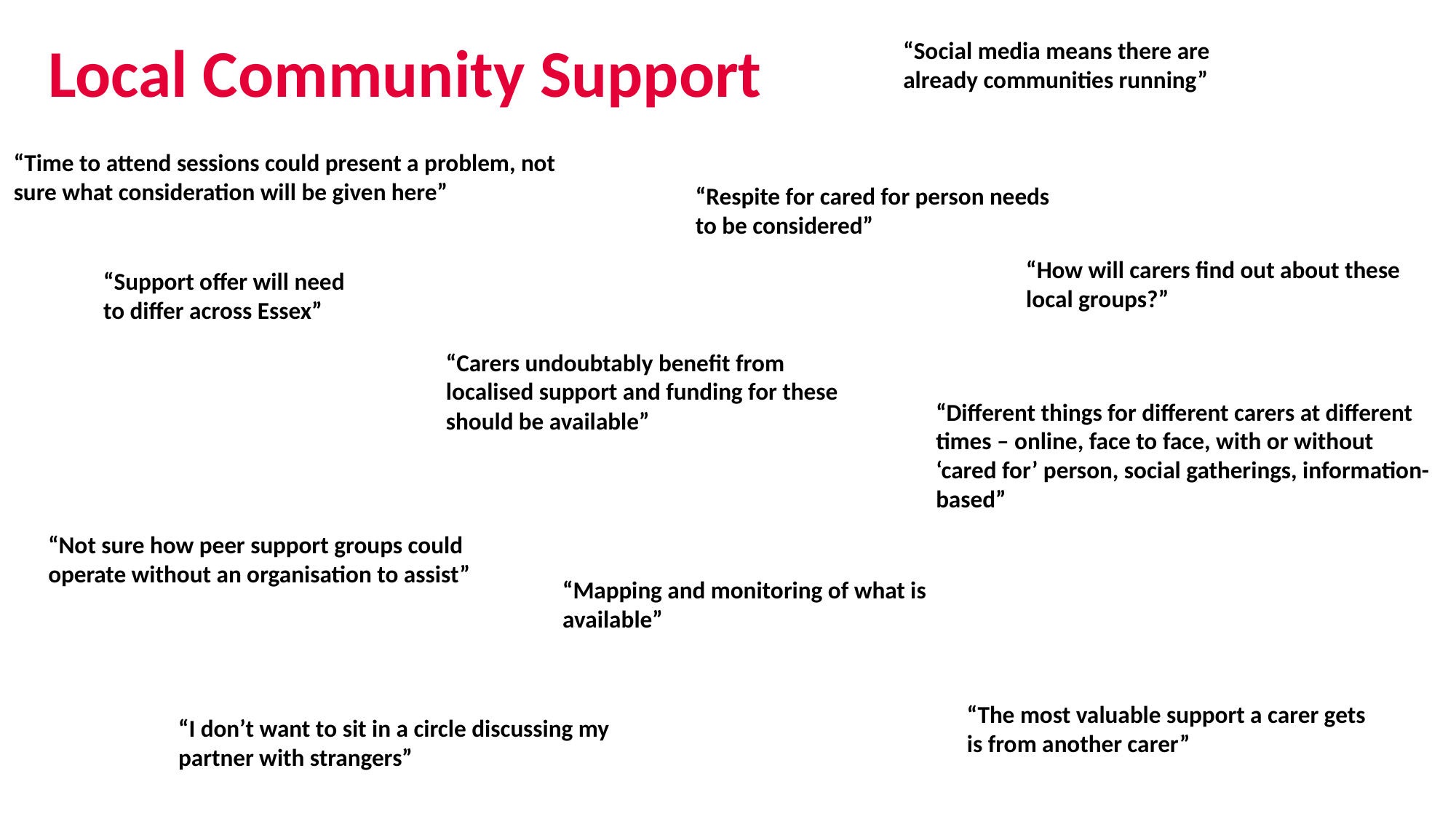

# Local Community Support
“Social media means there are already communities running”
“Time to attend sessions could present a problem, not sure what consideration will be given here”
“Respite for cared for person needs to be considered”
“How will carers find out about these local groups?”
“Support offer will need to differ across Essex”
“Carers undoubtably benefit from localised support and funding for these should be available”
“Different things for different carers at different times – online, face to face, with or without ‘cared for’ person, social gatherings, information-based”
“Not sure how peer support groups could operate without an organisation to assist”
“Mapping and monitoring of what is available”
“The most valuable support a carer gets is from another carer”
“I don’t want to sit in a circle discussing my partner with strangers”